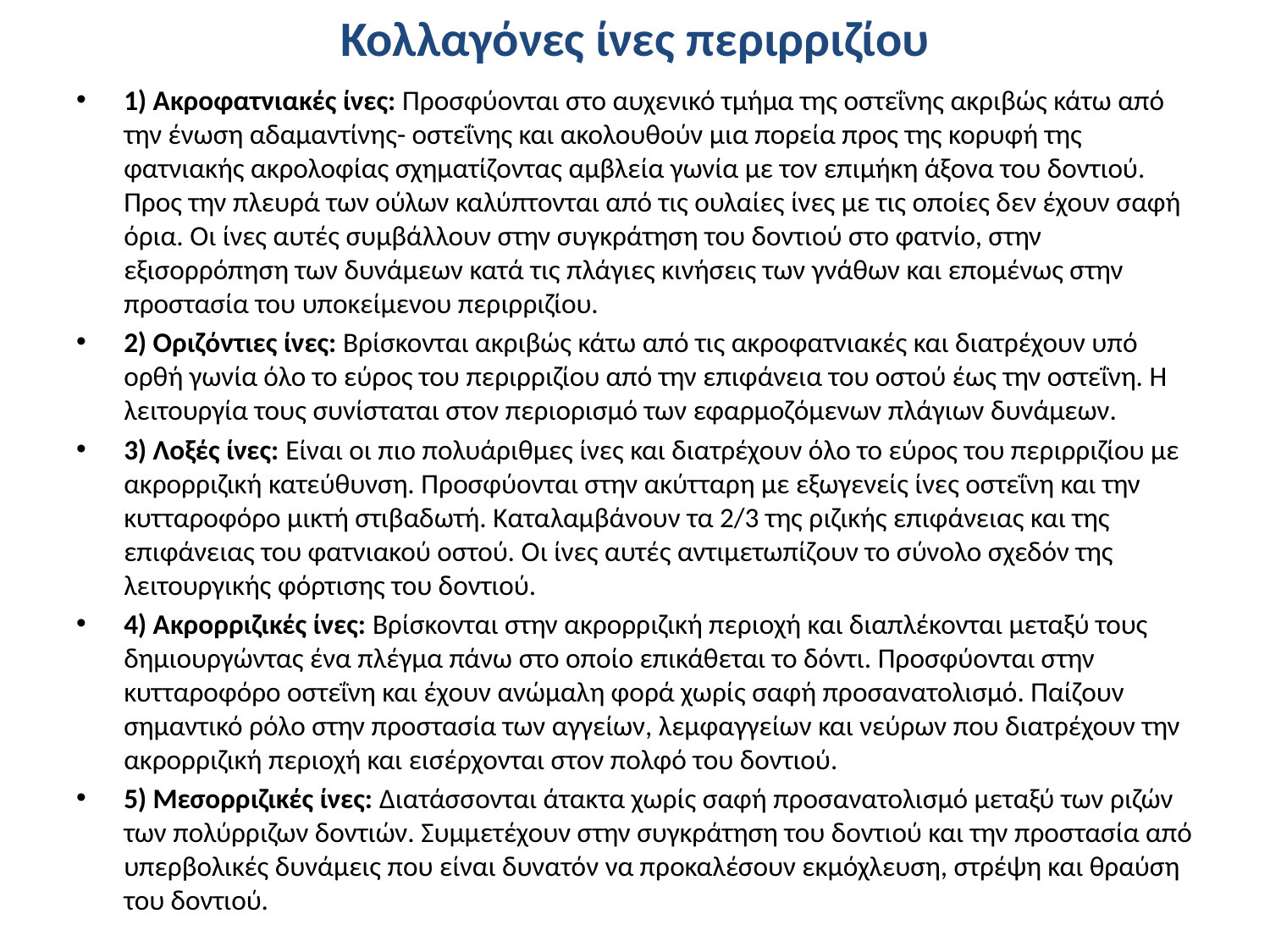

# Κολλαγόνες ίνες περιρριζίου
1) Ακροφατνιακές ίνες: Προσφύονται στο αυχενικό τμήμα της οστεΐνης ακριβώς κάτω από την ένωση αδαμαντίνης- οστεΐνης και ακολουθούν μια πορεία προς της κορυφή της φατνιακής ακρολοφίας σχηματίζοντας αμβλεία γωνία με τον επιμήκη άξονα του δοντιού. Προς την πλευρά των ούλων καλύπτονται από τις ουλαίες ίνες με τις οποίες δεν έχουν σαφή όρια. Οι ίνες αυτές συμβάλλουν στην συγκράτηση του δοντιού στο φατνίο, στην εξισορρόπηση των δυνάμεων κατά τις πλάγιες κινήσεις των γνάθων και επομένως στην προστασία του υποκείμενου περιρριζίου.
2) Οριζόντιες ίνες: Βρίσκονται ακριβώς κάτω από τις ακροφατνιακές και διατρέχουν υπό ορθή γωνία όλο το εύρος του περιρριζίου από την επιφάνεια του οστού έως την οστεΐνη. Η λειτουργία τους συνίσταται στον περιορισμό των εφαρμοζόμενων πλάγιων δυνάμεων.
3) Λοξές ίνες: Είναι οι πιο πολυάριθμες ίνες και διατρέχουν όλο το εύρος του περιρριζίου με ακρορριζική κατεύθυνση. Προσφύονται στην ακύτταρη με εξωγενείς ίνες οστεΐνη και την κυτταροφόρο μικτή στιβαδωτή. Καταλαμβάνουν τα 2/3 της ριζικής επιφάνειας και της επιφάνειας του φατνιακού οστού. Οι ίνες αυτές αντιμετωπίζουν το σύνολο σχεδόν της λειτουργικής φόρτισης του δοντιού.
4) Ακρορριζικές ίνες: Βρίσκονται στην ακρορριζική περιοχή και διαπλέκονται μεταξύ τους δημιουργώντας ένα πλέγμα πάνω στο οποίο επικάθεται το δόντι. Προσφύονται στην κυτταροφόρο οστεΐνη και έχουν ανώμαλη φορά χωρίς σαφή προσανατολισμό. Παίζουν σημαντικό ρόλο στην προστασία των αγγείων, λεμφαγγείων και νεύρων που διατρέχουν την ακρορριζική περιοχή και εισέρχονται στον πολφό του δοντιού.
5) Μεσορριζικές ίνες: Διατάσσονται άτακτα χωρίς σαφή προσανατολισμό μεταξύ των ριζών των πολύρριζων δοντιών. Συμμετέχουν στην συγκράτηση του δοντιού και την προστασία από υπερβολικές δυνάμεις που είναι δυνατόν να προκαλέσουν εκμόχλευση, στρέψη και θραύση του δοντιού.